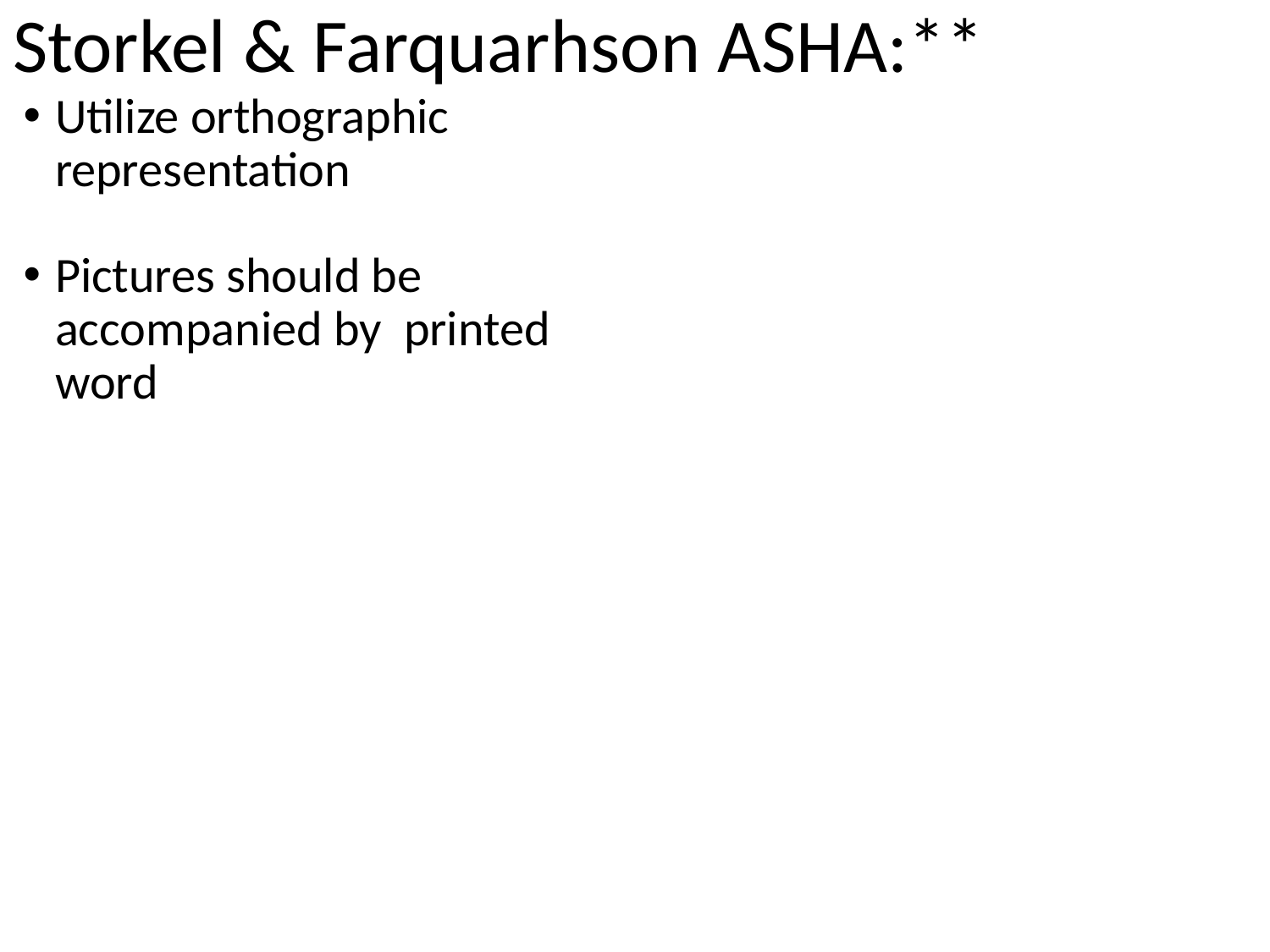

# Storkel & Farquarhson ASHA:**
Utilize orthographic representation

Pictures should be accompanied by  printed word